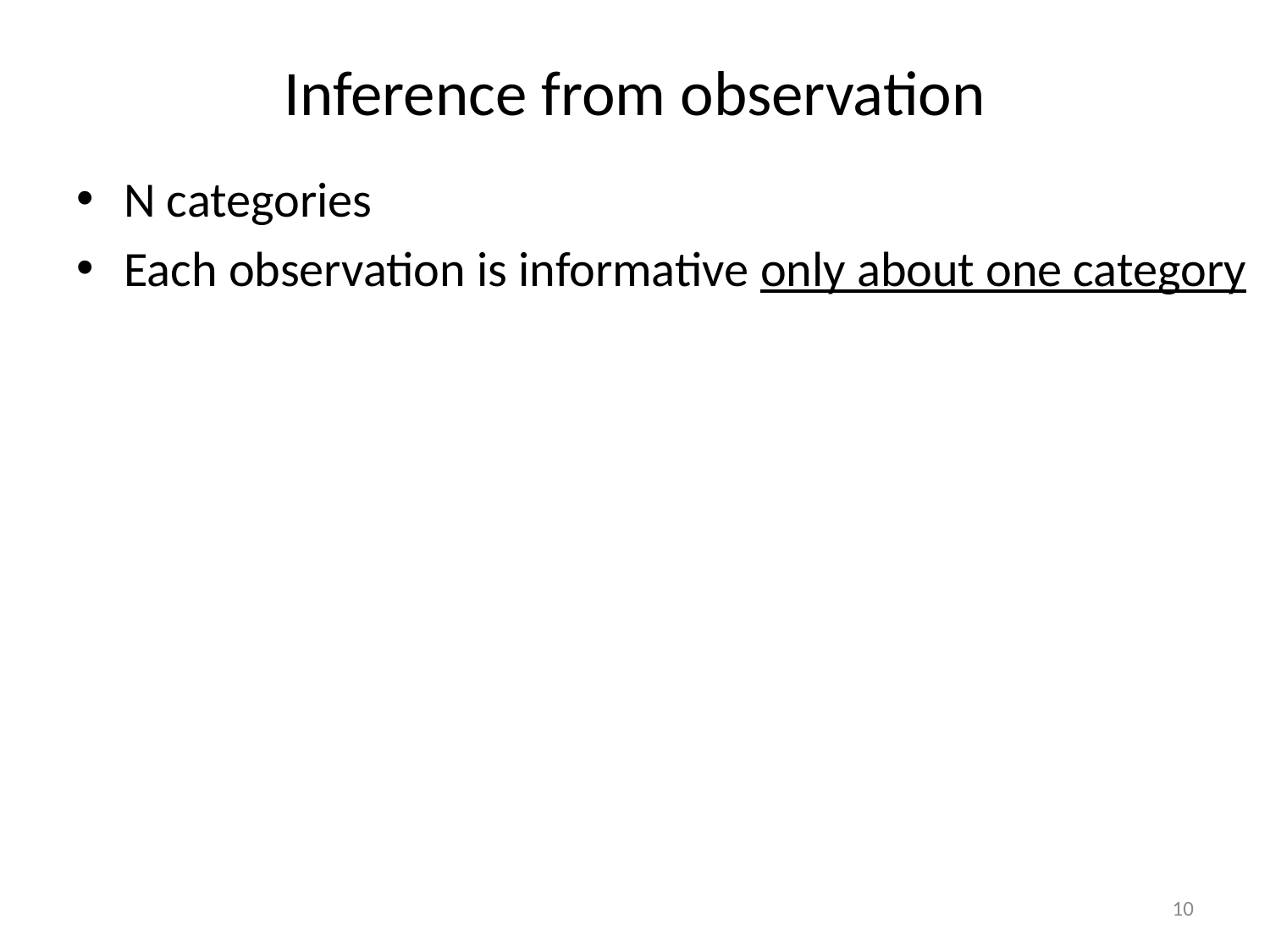

# Inference from observation
N categories
Each observation is informative only about one category

10